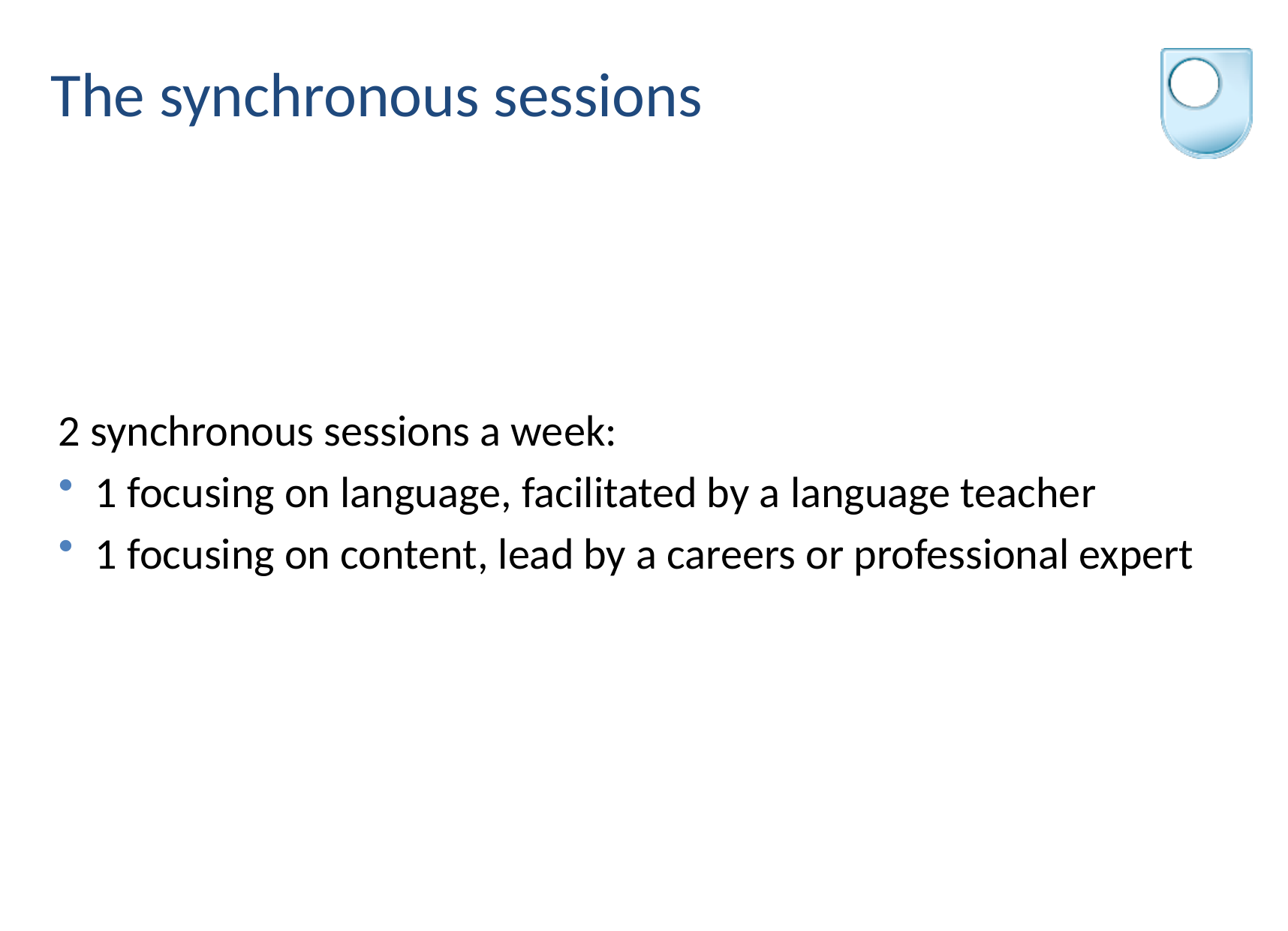

# The synchronous sessions

2 synchronous sessions a week:
1 focusing on language, facilitated by a language teacher
1 focusing on content, lead by a careers or professional expert